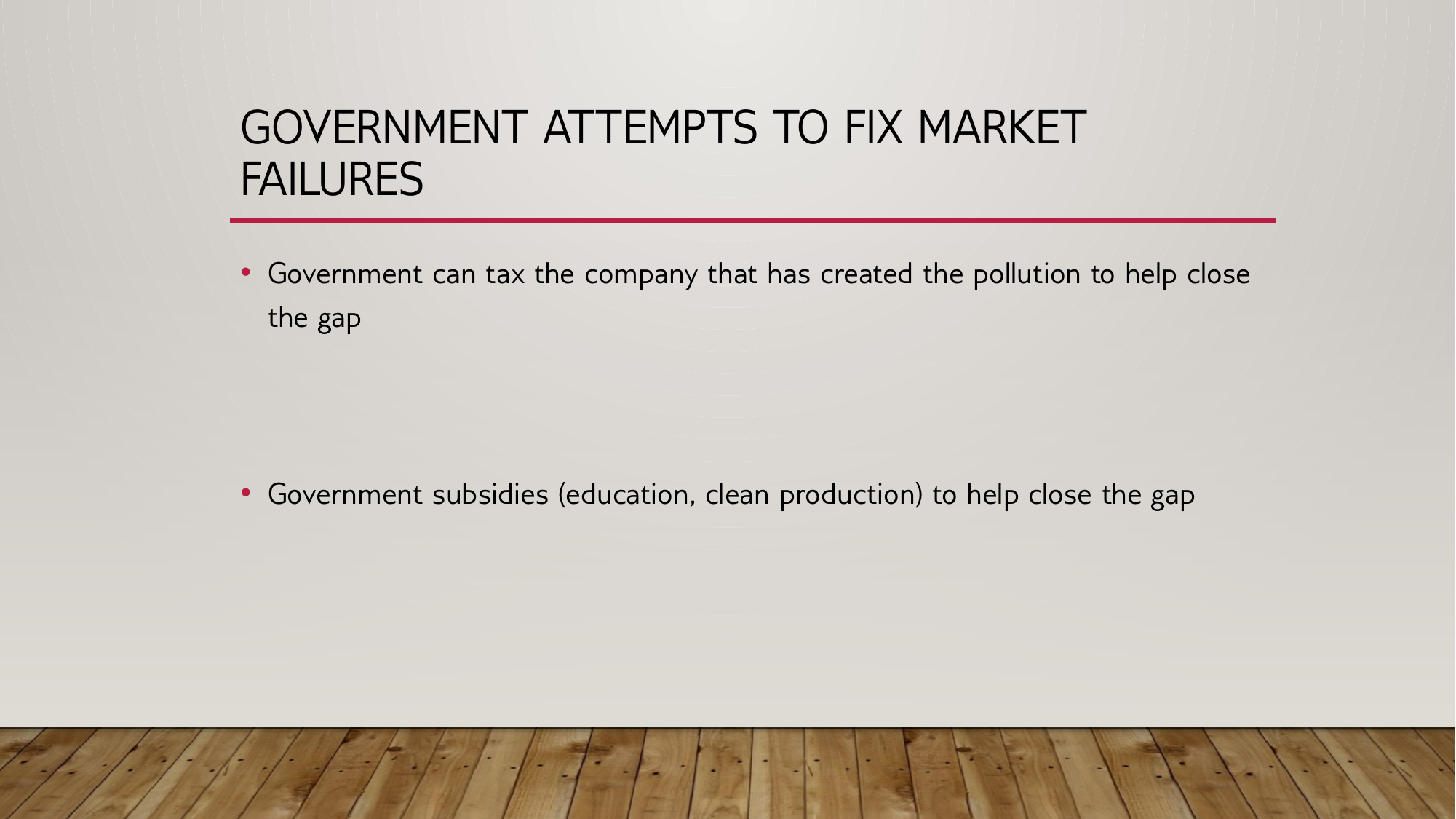

# Government attempts to fix market failures
Government can tax the company that has created the pollution to help close the gap

Government subsidies (education, clean production) to help close the gap